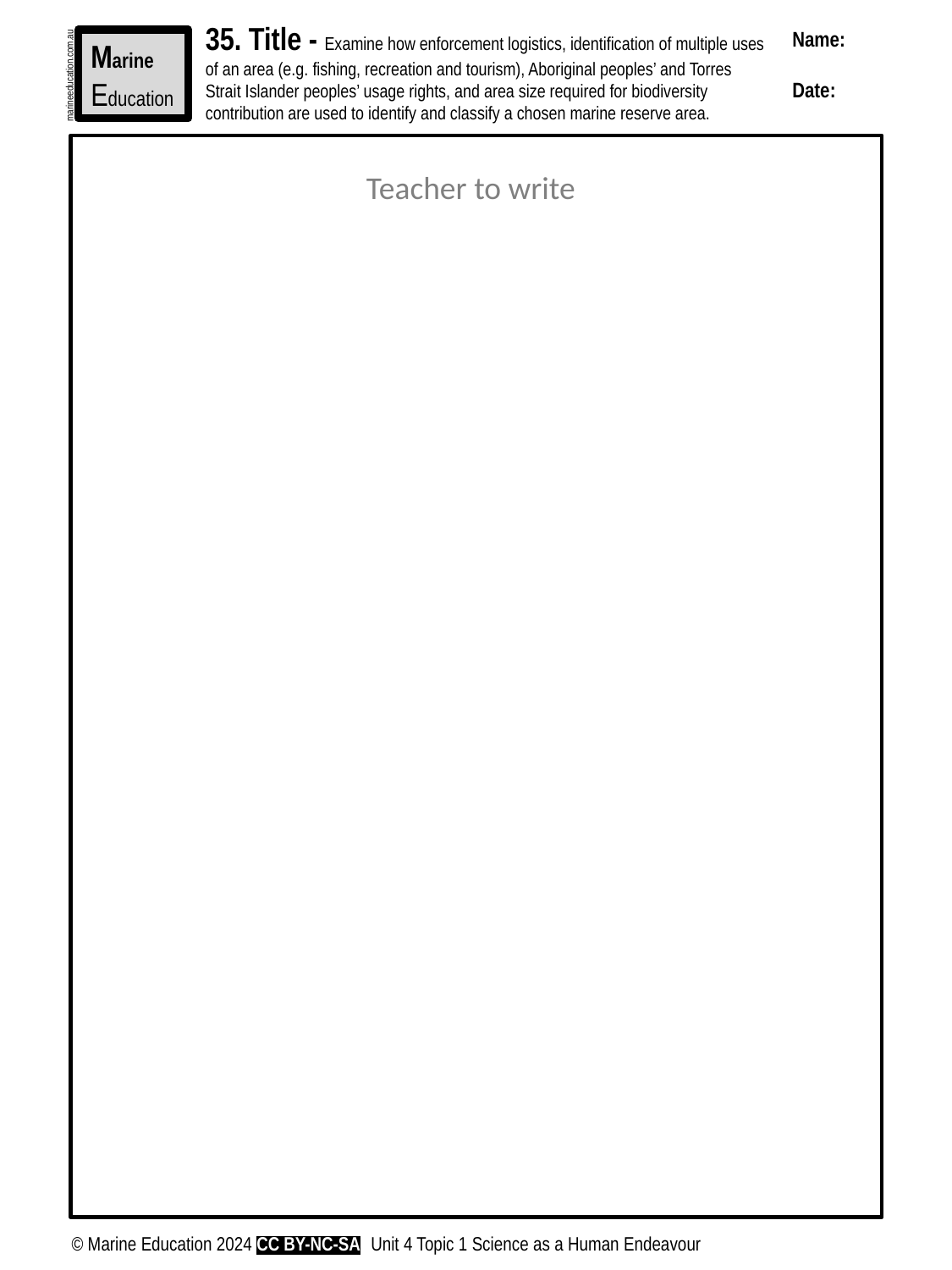

35. Title - Examine how enforcement logistics, identification of multiple uses of an area (e.g. fishing, recreation and tourism), Aboriginal peoples’ and Torres Strait Islander peoples’ usage rights, and area size required for biodiversity contribution are used to identify and classify a chosen marine reserve area.
Name:

Date:
Marine
Education
marineeducation.com.au

Teacher to write
© Marine Education 2024 CC BY-NC-SA
Unit 4 Topic 1 Science as a Human Endeavour